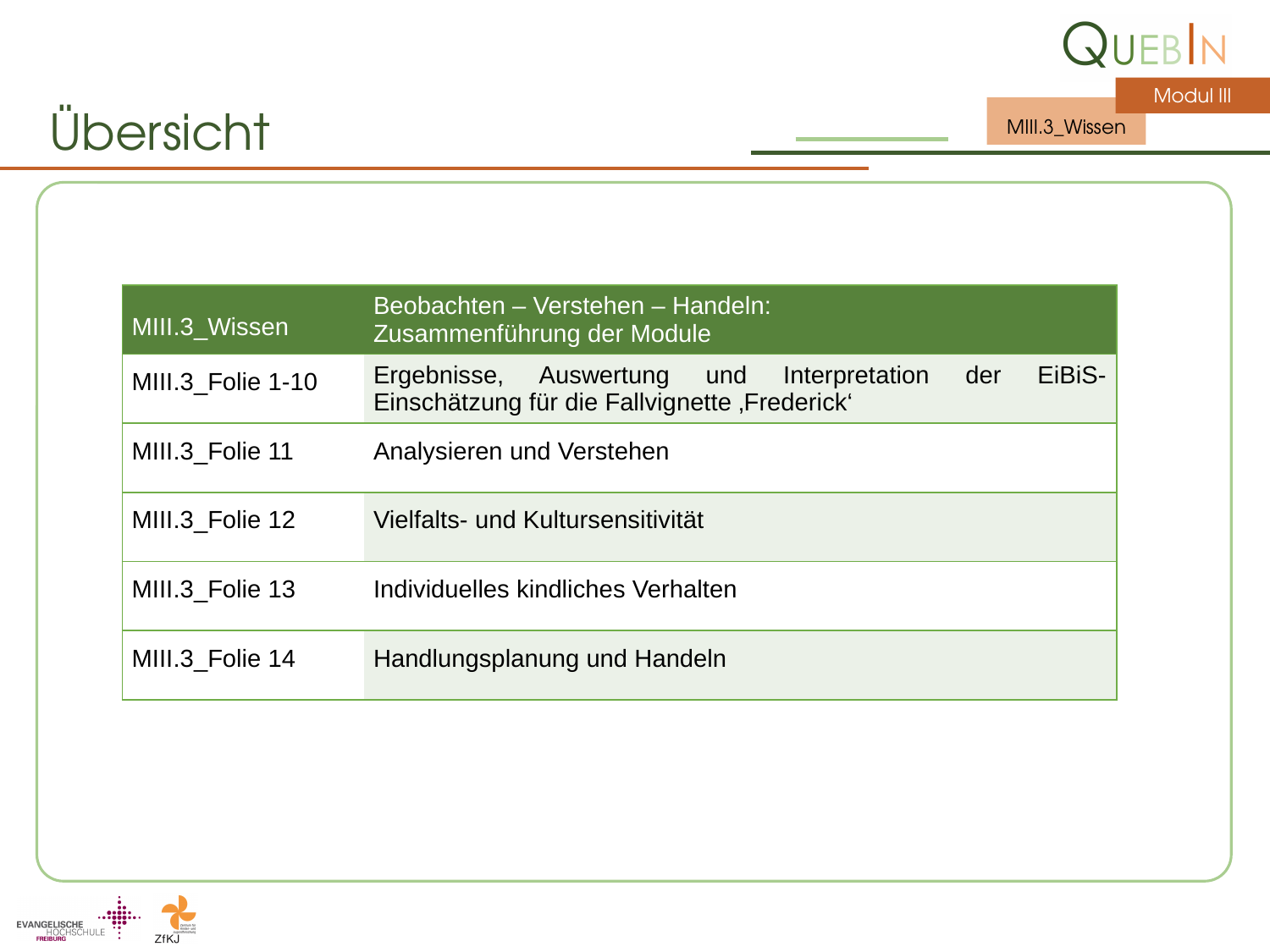

# Übersicht
| MIII.3\_Wissen | Beobachten – Verstehen – Handeln: Zusammenführung der Module |
| --- | --- |
| MIII.3\_Folie 1-10 | Ergebnisse, Auswertung und Interpretation der EiBiS-Einschätzung für die Fallvignette ‚Frederick‘ |
| MIII.3\_Folie 11 | Analysieren und Verstehen |
| MIII.3\_Folie 12 | Vielfalts- und Kultursensitivität |
| MIII.3\_Folie 13 | Individuelles kindliches Verhalten |
| MIII.3\_Folie 14 | Handlungsplanung und Handeln |